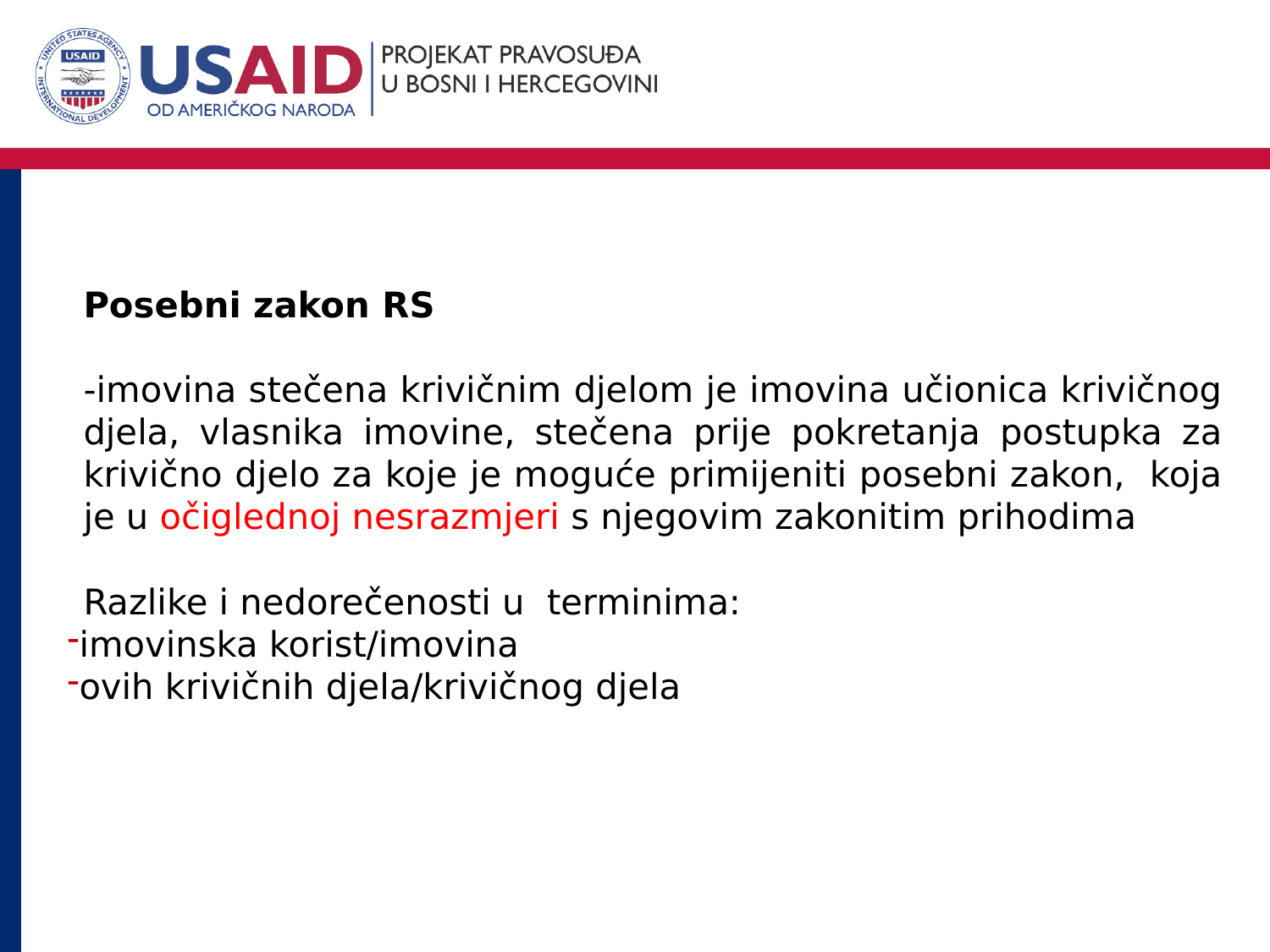

Posebni zakon RS

-imovina stečena krivičnim djelom je imovina učionica krivičnog djela, vlasnika imovine, stečena prije pokretanja postupka za krivično djelo za koje je moguće primijeniti posebni zakon,  koja je u očiglednoj nesrazmjeri s njegovim zakonitim prihodima

Razlike i nedorečenosti u  terminima:
imovinska korist/imovina
ovih krivičnih djela/krivičnog djela